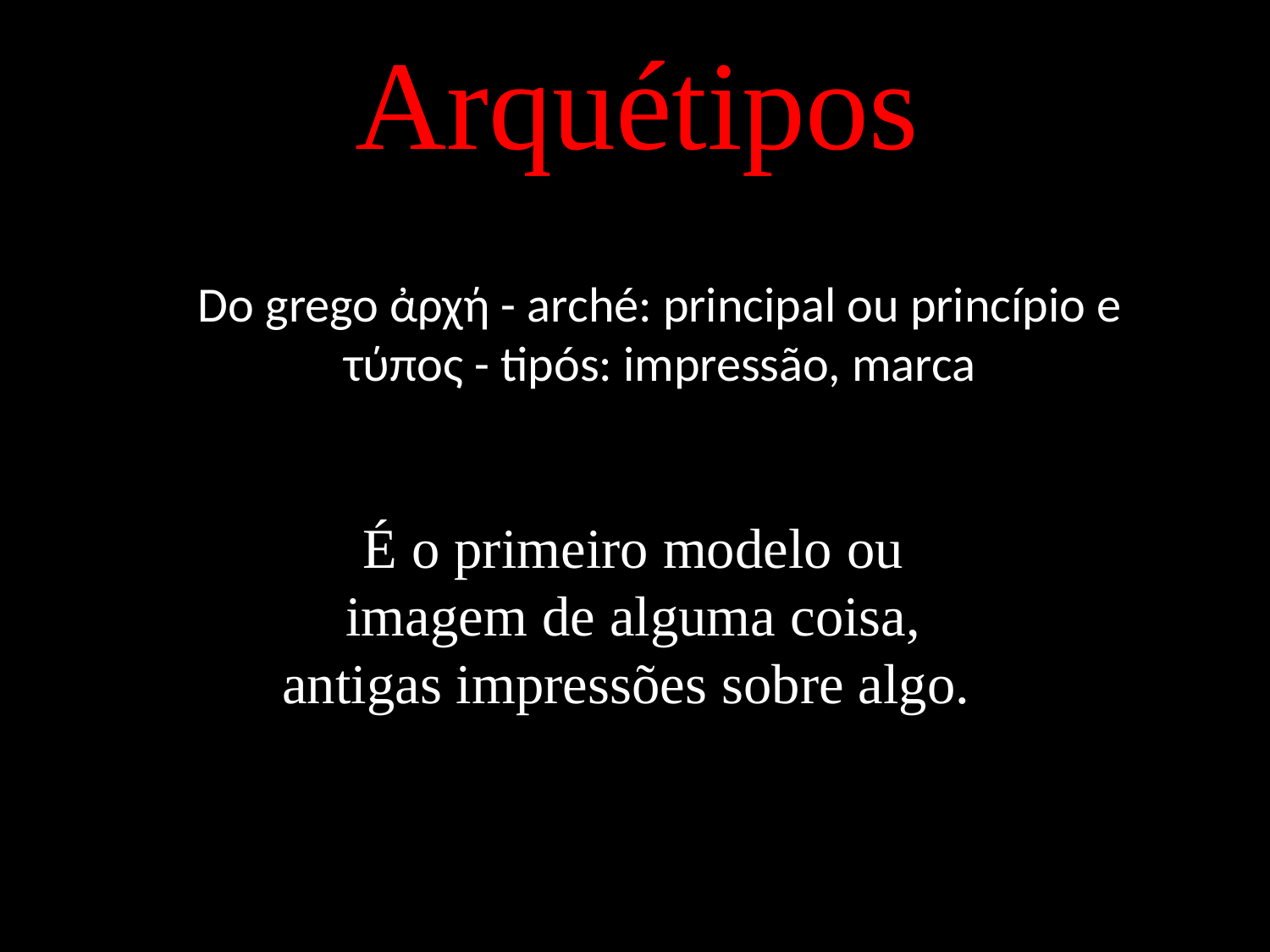

Arquétipos
Do grego ἀρχή - arché: principal ou princípio e
τύπος - tipós: impressão, marca
É o primeiro modelo ou imagem de alguma coisa, antigas impressões sobre algo.